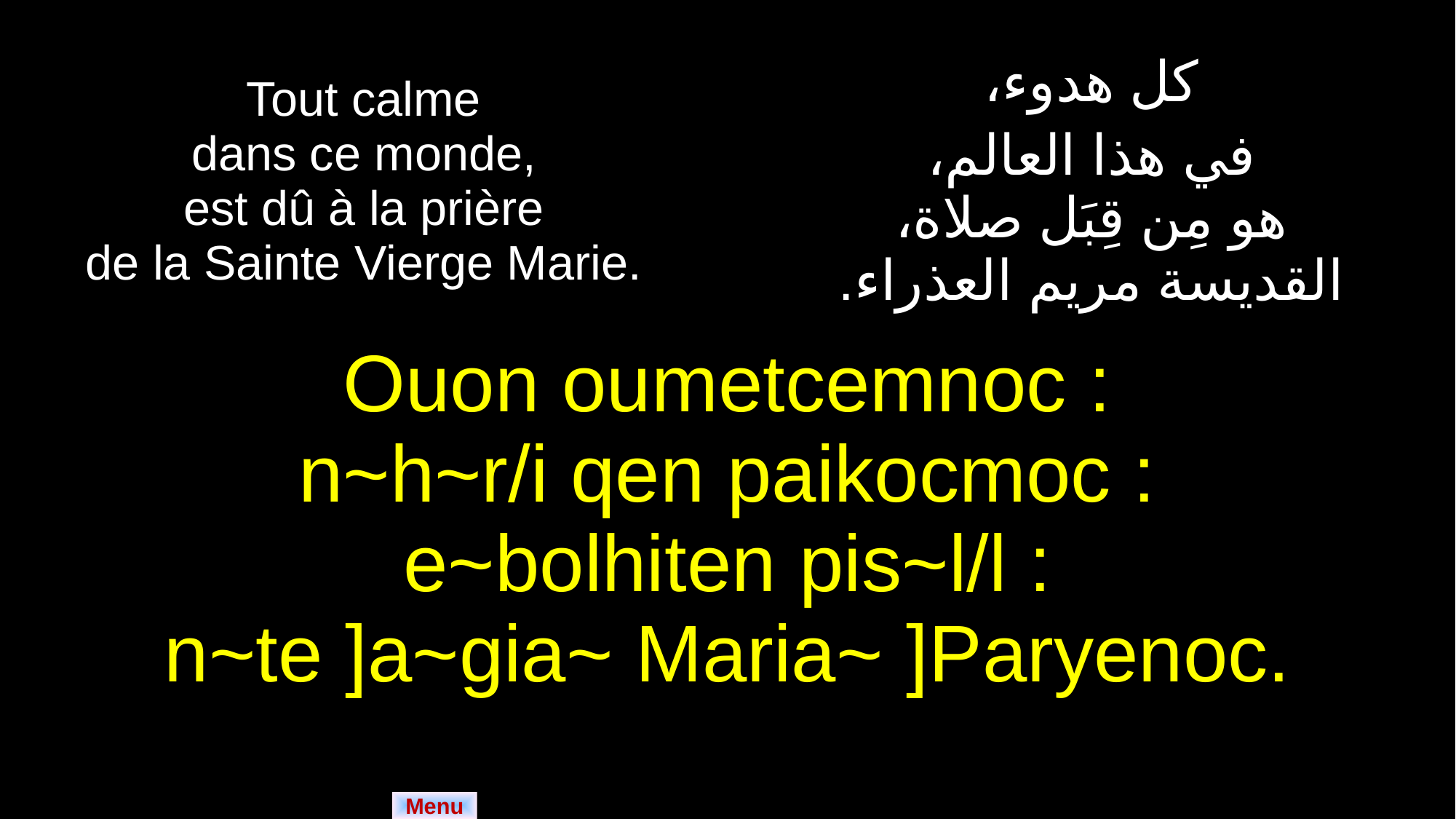

| Tout calme dans ce monde, est dû à la prière de la Sainte Vierge Marie. | كل هدوء، في هذا العالم، هو مِن قِبَل صلاة، القديسة مريم العذراء. |
| --- | --- |
| Ouon oumetcemnoc : n~h~r/i qen paikocmoc : e~bolhiten pis~l/l : n~te ]a~gia~ Maria~ ]Paryenoc. |  |